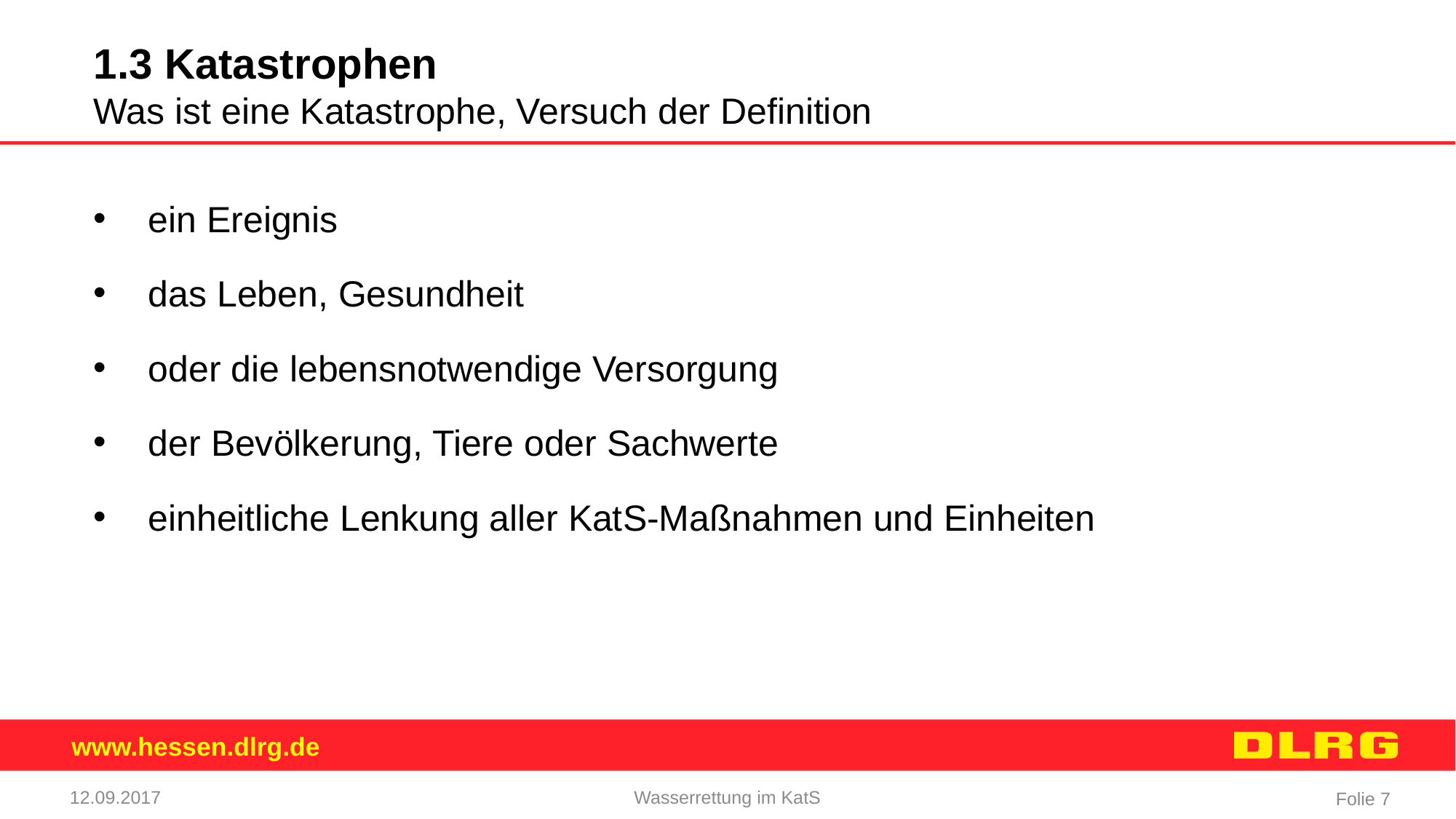

1.3 Katastrophen
Was ist eine Katastrophe, Versuch der Definition
ein Ereignis
das Leben, Gesundheit
oder die lebensnotwendige Versorgung
der Bevölkerung, Tiere oder Sachwerte
einheitliche Lenkung aller KatS-Maßnahmen und Einheiten
Wasserrettung im KatS
12.09.2017
Folie 7